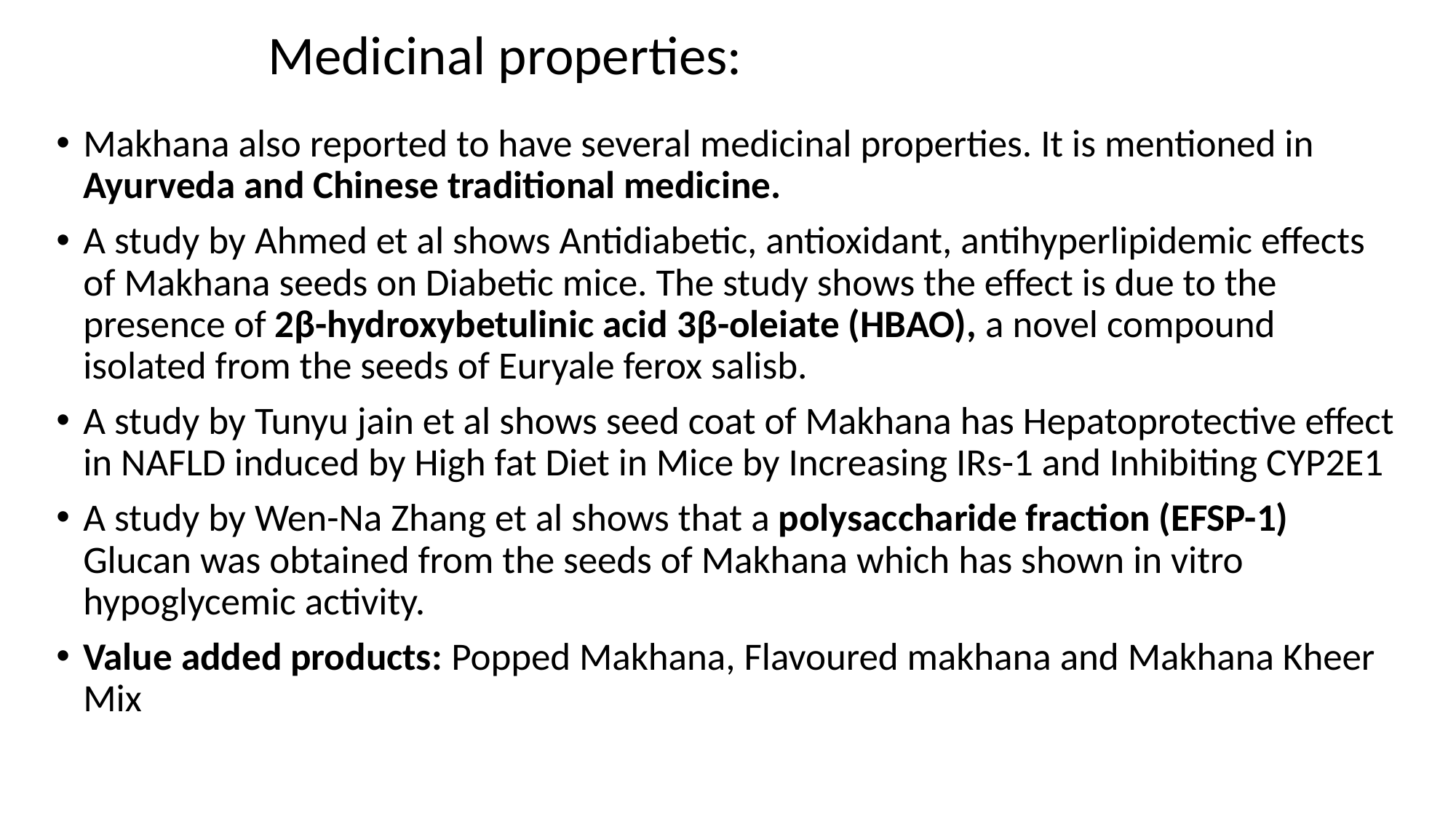

# Medicinal properties:
Makhana also reported to have several medicinal properties. It is mentioned in Ayurveda and Chinese traditional medicine.
A study by Ahmed et al shows Antidiabetic, antioxidant, antihyperlipidemic effects of Makhana seeds on Diabetic mice. The study shows the effect is due to the presence of 2β-hydroxybetulinic acid 3β-oleiate (HBAO), a novel compound isolated from the seeds of Euryale ferox salisb.
A study by Tunyu jain et al shows seed coat of Makhana has Hepatoprotective effect in NAFLD induced by High fat Diet in Mice by Increasing IRs-1 and Inhibiting CYP2E1
A study by Wen-Na Zhang et al shows that a polysaccharide fraction (EFSP-1) Glucan was obtained from the seeds of Makhana which has shown in vitro hypoglycemic activity.
Value added products: Popped Makhana, Flavoured makhana and Makhana Kheer Mix